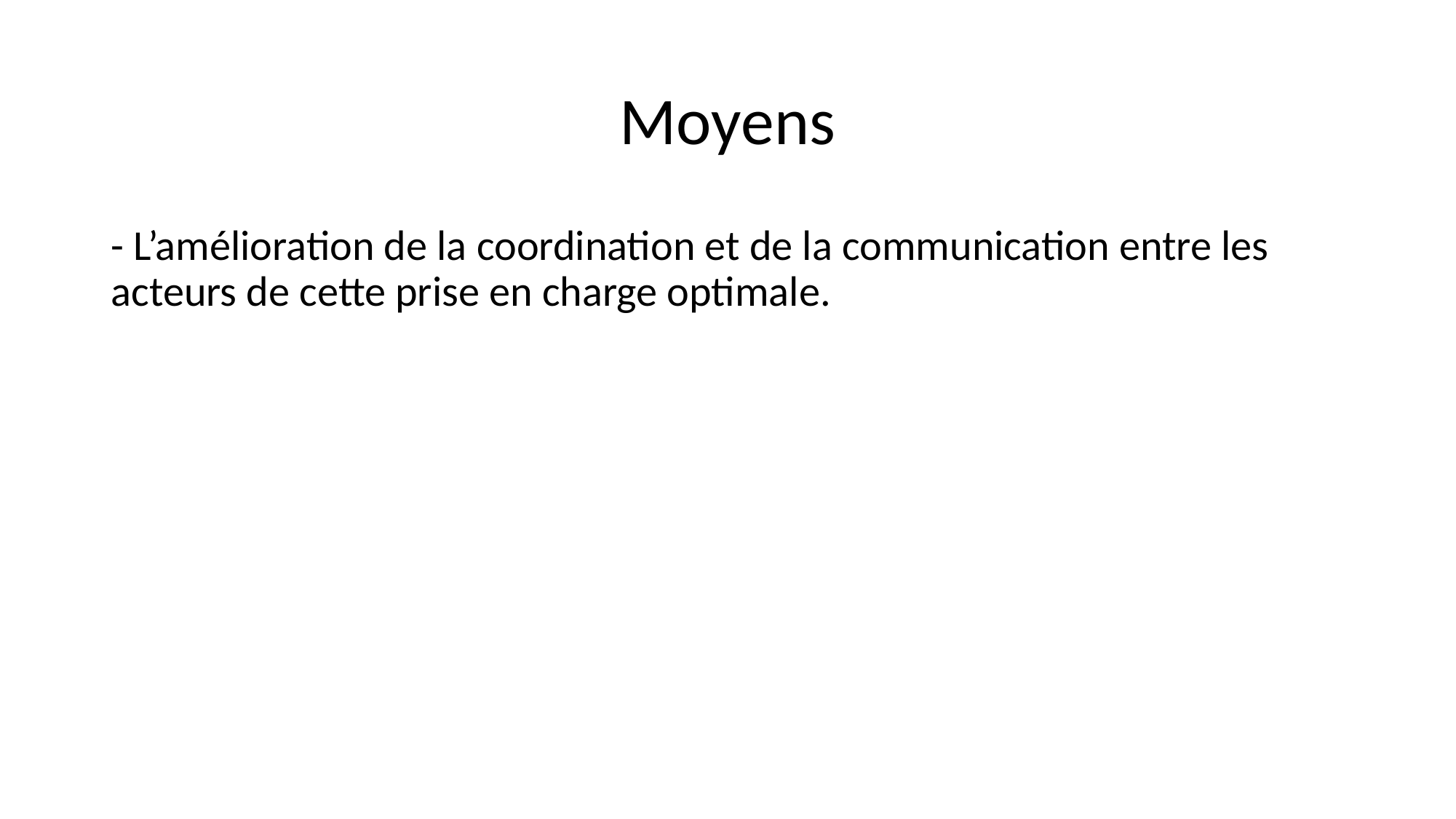

# Moyens
- L’amélioration de la coordination et de la communication entre les acteurs de cette prise en charge optimale.